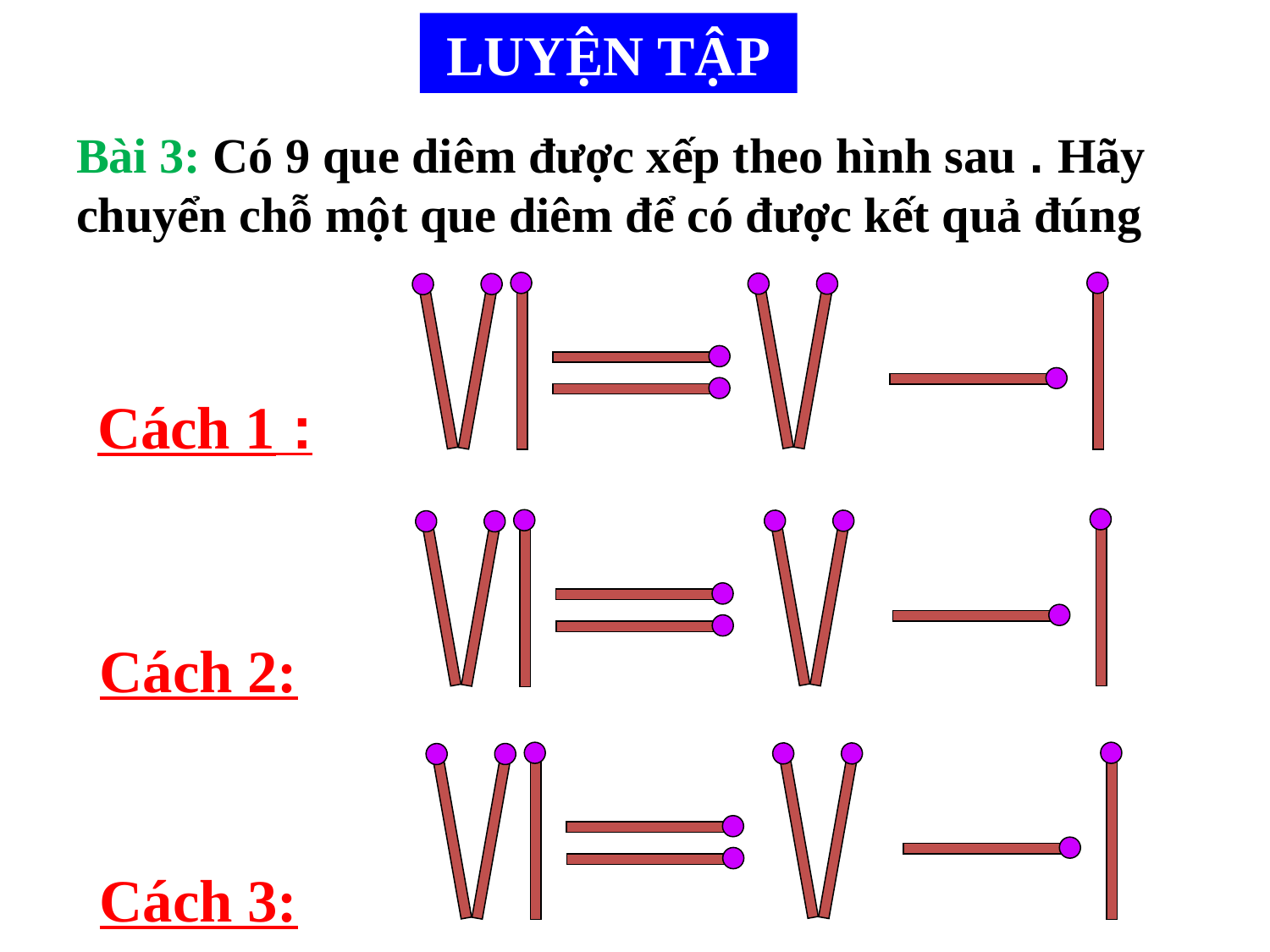

LUYỆN TẬP
Bài 3: Có 9 que diêm được xếp theo hình sau . Hãy chuyển chỗ một que diêm để có được kết quả đúng

Cách 1 :

Cách 2:

Cách 3: